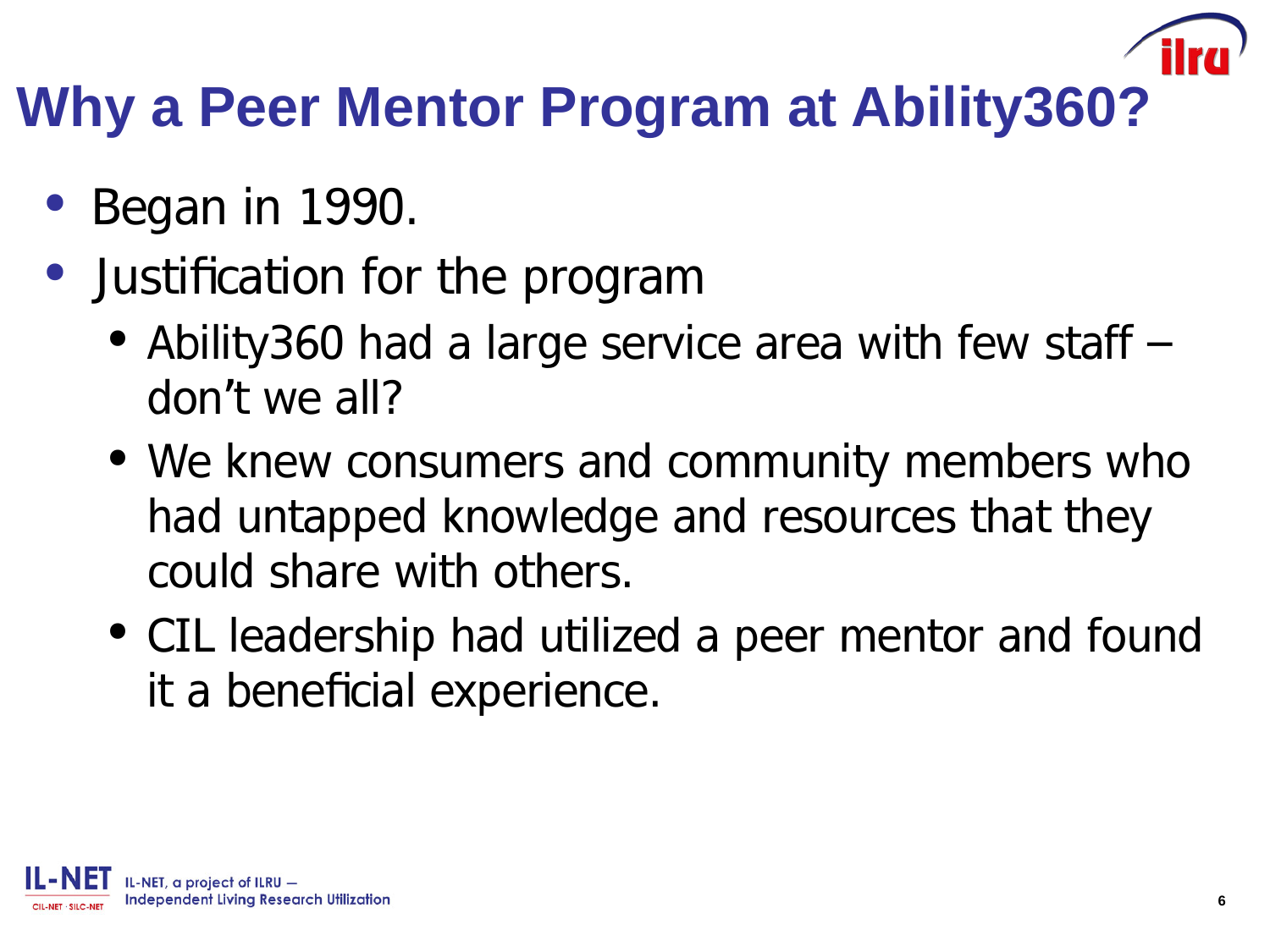

# Why a Peer Mentor Program at Ability360?
Began in 1990.
Justification for the program
Ability360 had a large service area with few staff – don’t we all?
We knew consumers and community members who had untapped knowledge and resources that they could share with others.
CIL leadership had utilized a peer mentor and found it a beneficial experience.